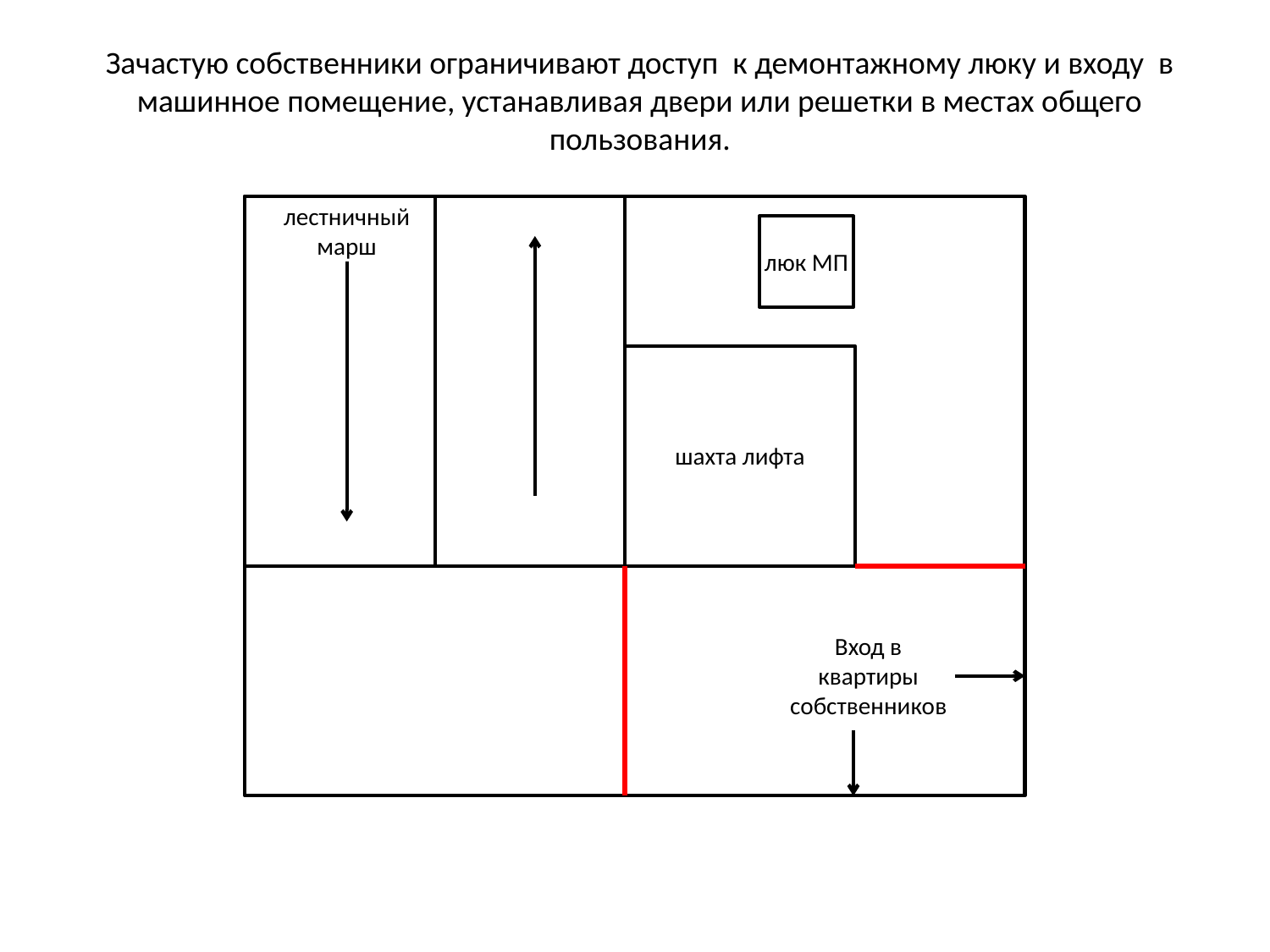

Зачастую собственники ограничивают доступ  к демонтажному люку и входу  в машинное помещение, устанавливая двери или решетки в местах общего пользования.
лестничный марш

люк МП

шахта лифта
Вход в квартиры собственников